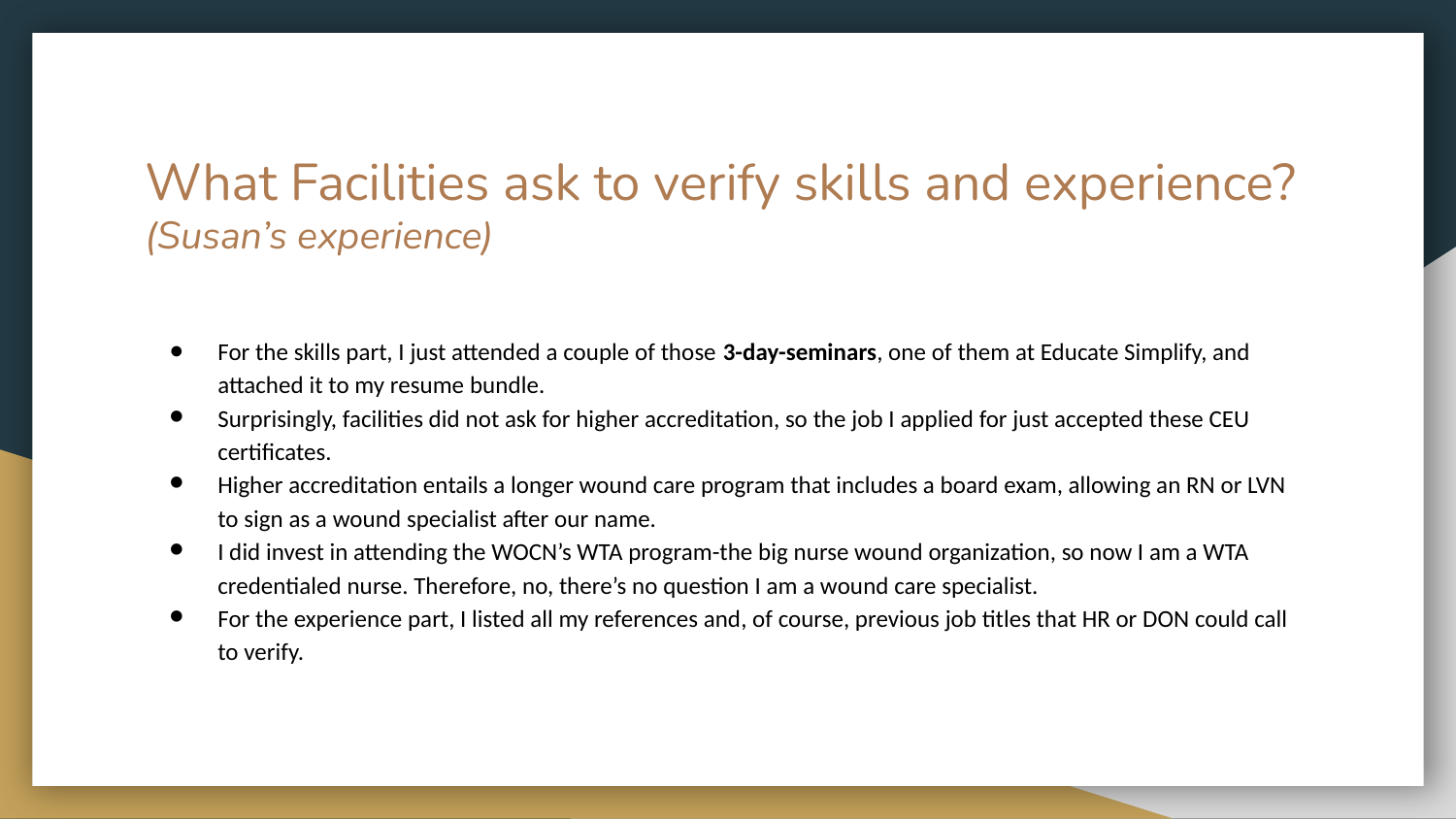

# What Facilities ask to verify skills and experience? (Susan’s experience)
For the skills part, I just attended a couple of those 3-day-seminars, one of them at Educate Simplify, and attached it to my resume bundle.
Surprisingly, facilities did not ask for higher accreditation, so the job I applied for just accepted these CEU certificates.
Higher accreditation entails a longer wound care program that includes a board exam, allowing an RN or LVN to sign as a wound specialist after our name.
I did invest in attending the WOCN’s WTA program-the big nurse wound organization, so now I am a WTA credentialed nurse. Therefore, no, there’s no question I am a wound care specialist.
For the experience part, I listed all my references and, of course, previous job titles that HR or DON could call to verify.